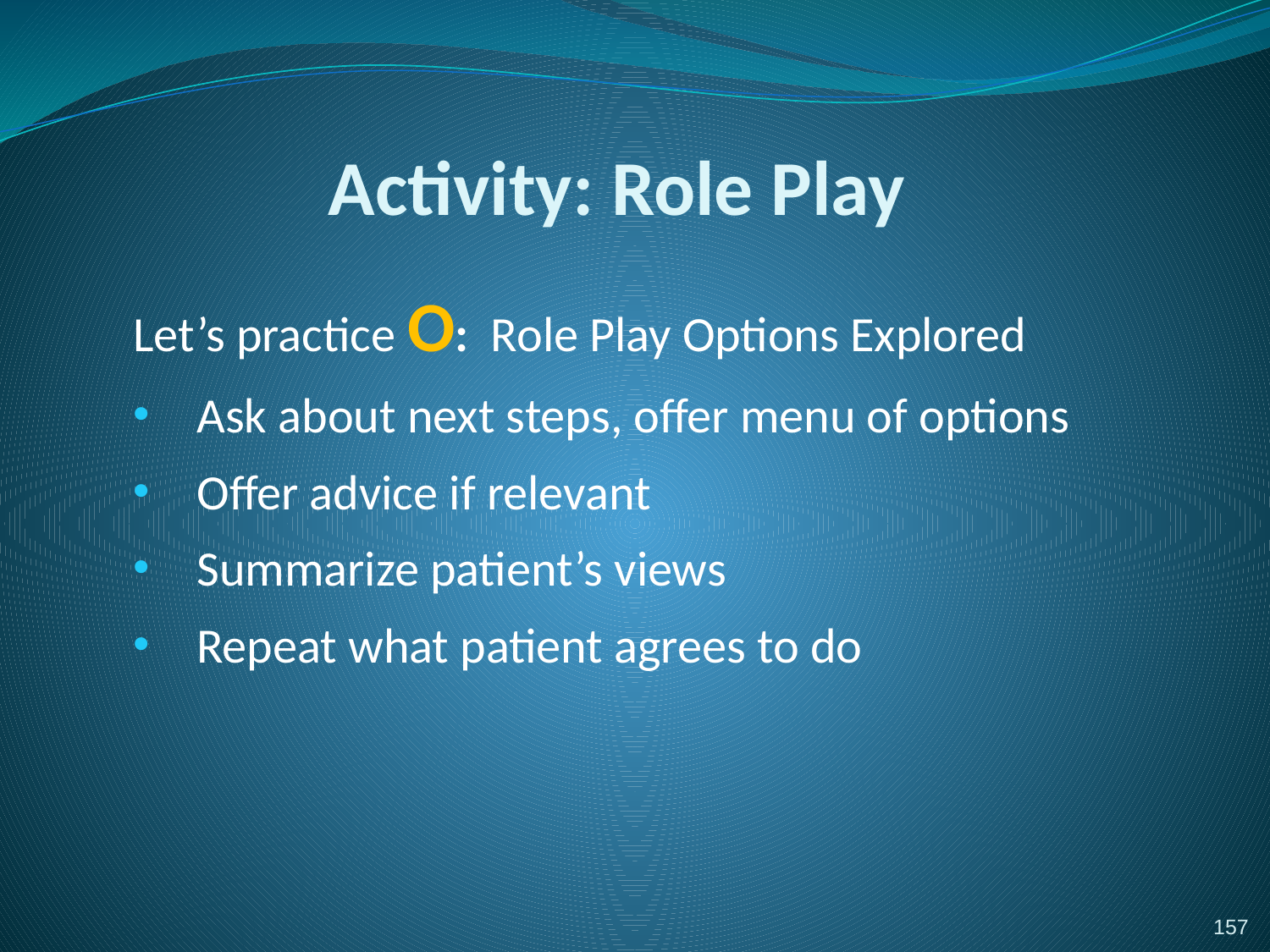

Activity: Role Play
Let’s practice O:  Role Play Options Explored
Ask about next steps, offer menu of options
Offer advice if relevant
Summarize patient’s views
Repeat what patient agrees to do

157